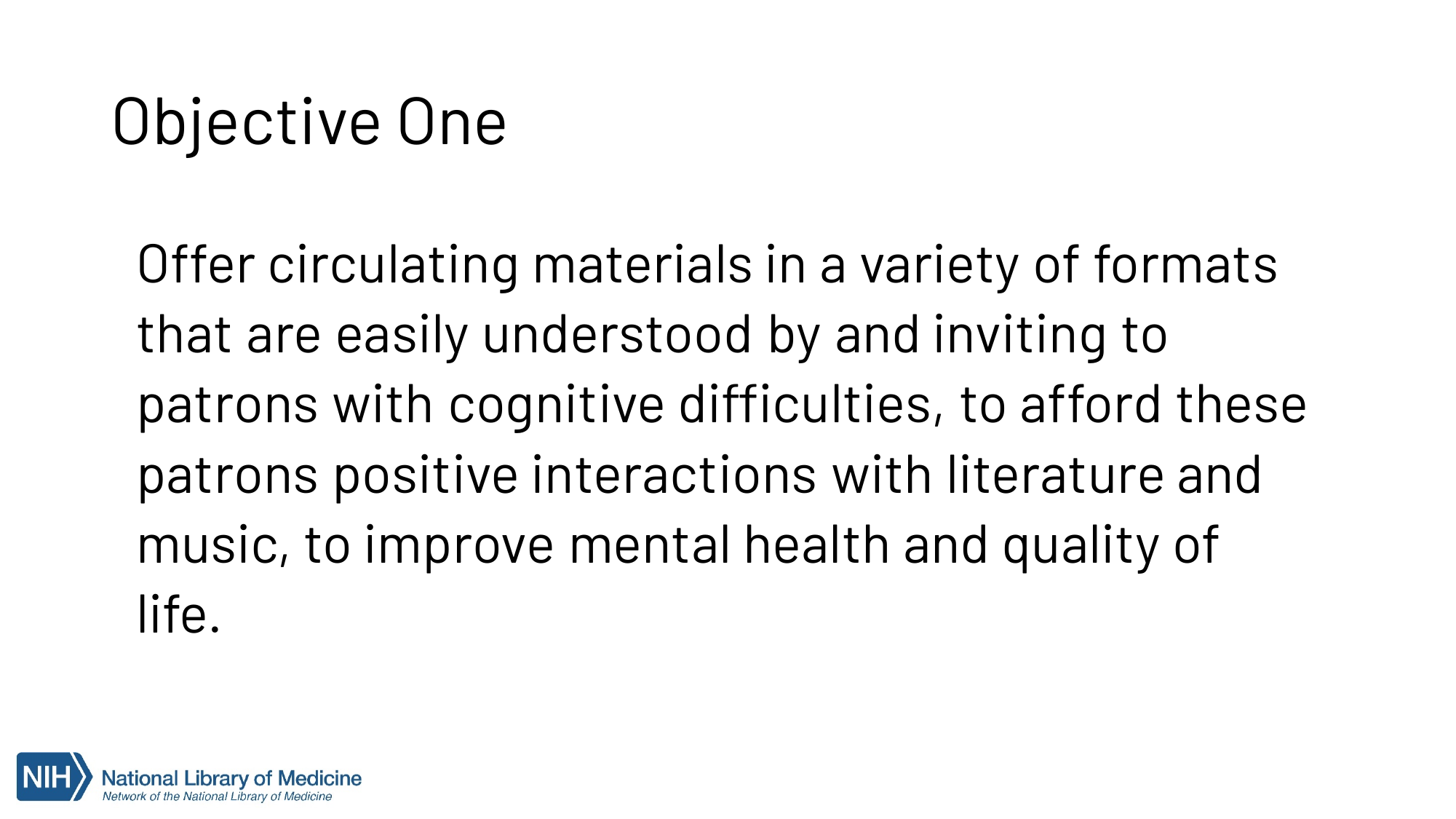

# Objective One
Offer circulating materials in a variety of formats that are easily understood by and inviting to patrons with cognitive difficulties, to afford these patrons positive interactions with literature and music, to improve mental health and quality of life.

37